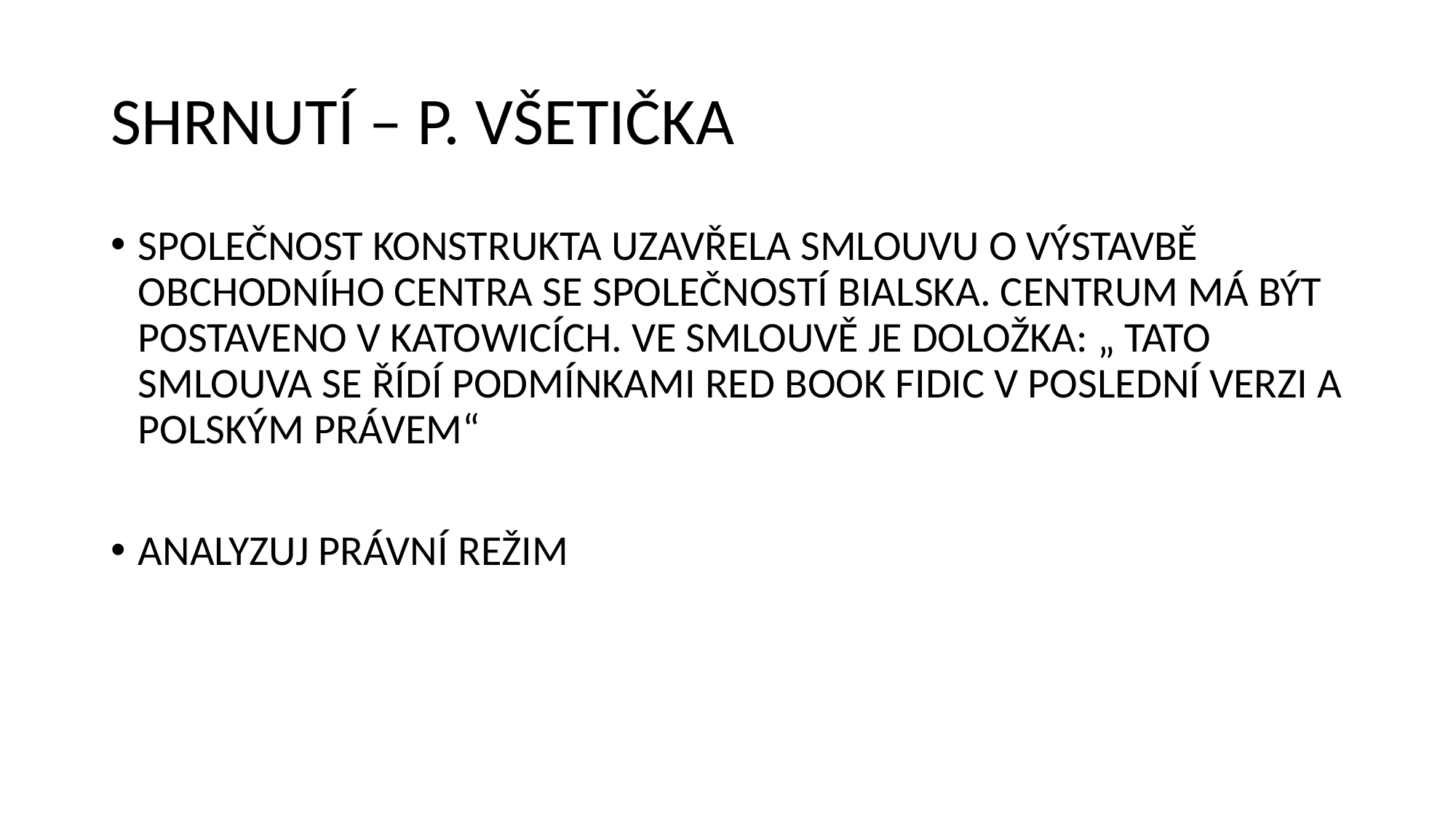

# SHRNUTÍ – P. VŠETIČKA
SPOLEČNOST KONSTRUKTA UZAVŘELA SMLOUVU O VÝSTAVBĚ OBCHODNÍHO CENTRA SE SPOLEČNOSTÍ BIALSKA. CENTRUM MÁ BÝT POSTAVENO V KATOWICÍCH. VE SMLOUVĚ JE DOLOŽKA: „ TATO SMLOUVA SE ŘÍDÍ PODMÍNKAMI RED BOOK FIDIC V POSLEDNÍ VERZI A POLSKÝM PRÁVEM“

ANALYZUJ PRÁVNÍ REŽIM